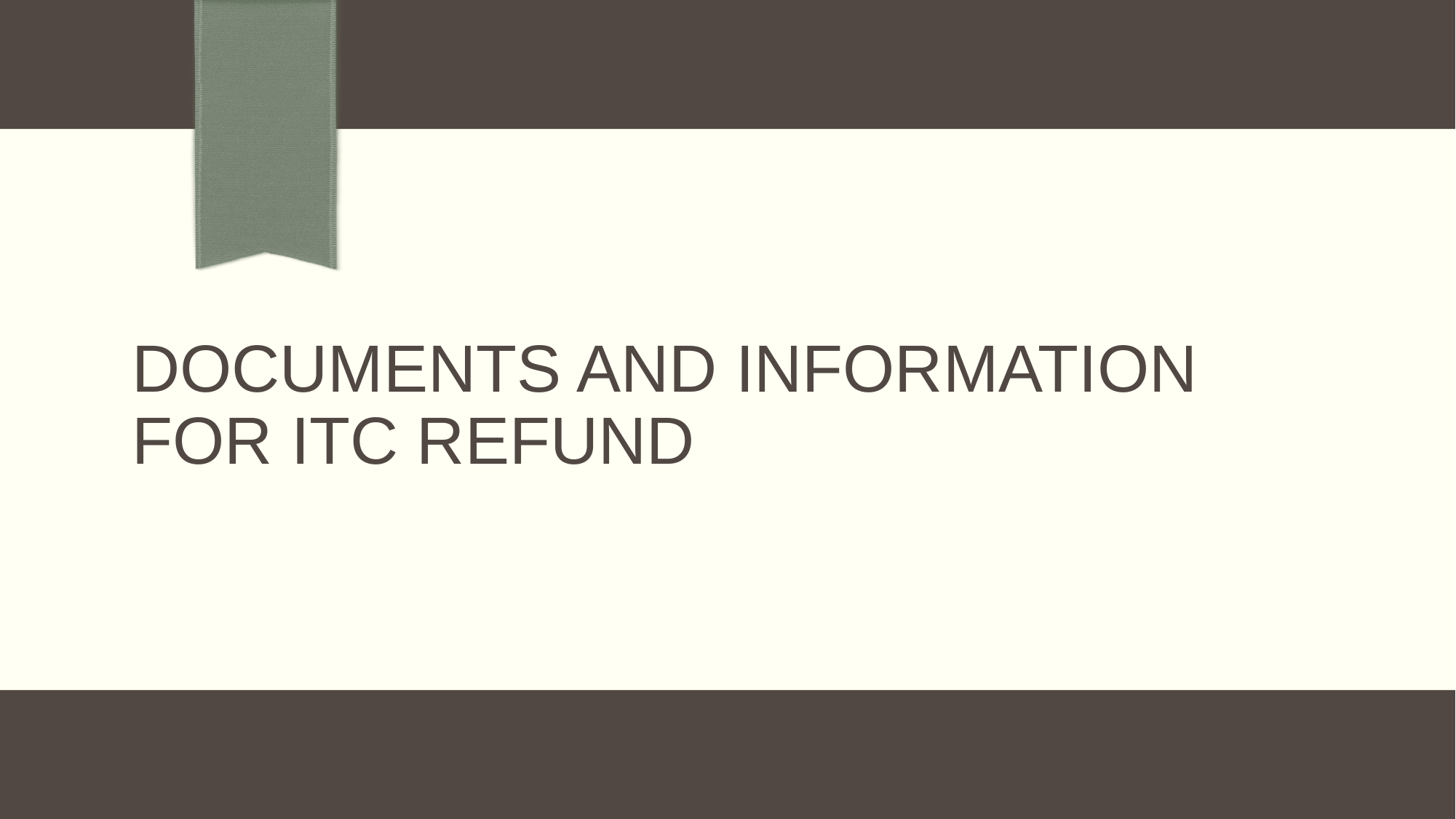

# Documents and information for ITC refund